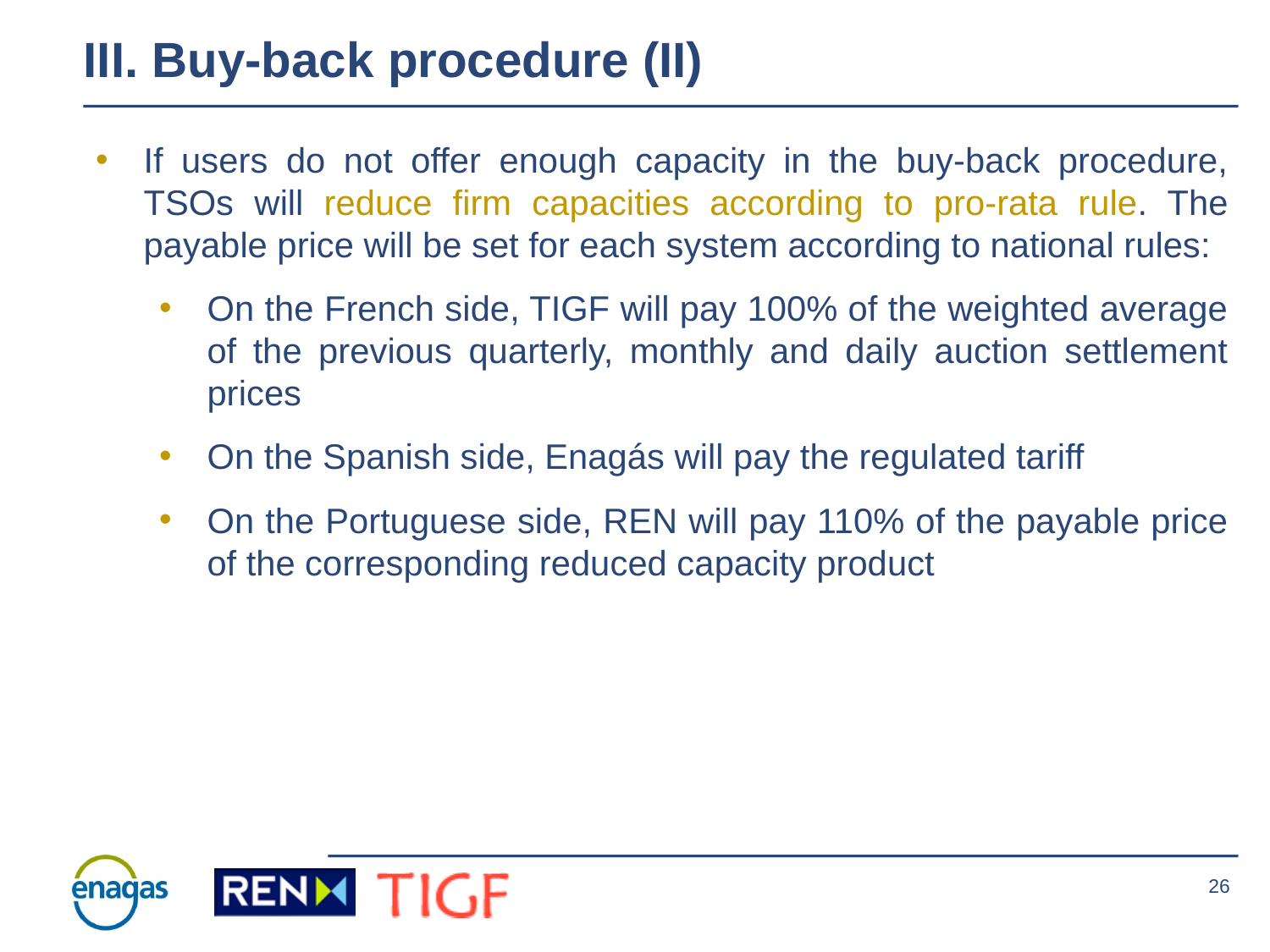

III. Buy-back procedure (II)
If users do not offer enough capacity in the buy-back procedure, TSOs will reduce firm capacities according to pro-rata rule. The payable price will be set for each system according to national rules:
On the French side, TIGF will pay 100% of the weighted average of the previous quarterly, monthly and daily auction settlement prices
On the Spanish side, Enagás will pay the regulated tariff
On the Portuguese side, REN will pay 110% of the payable price of the corresponding reduced capacity product